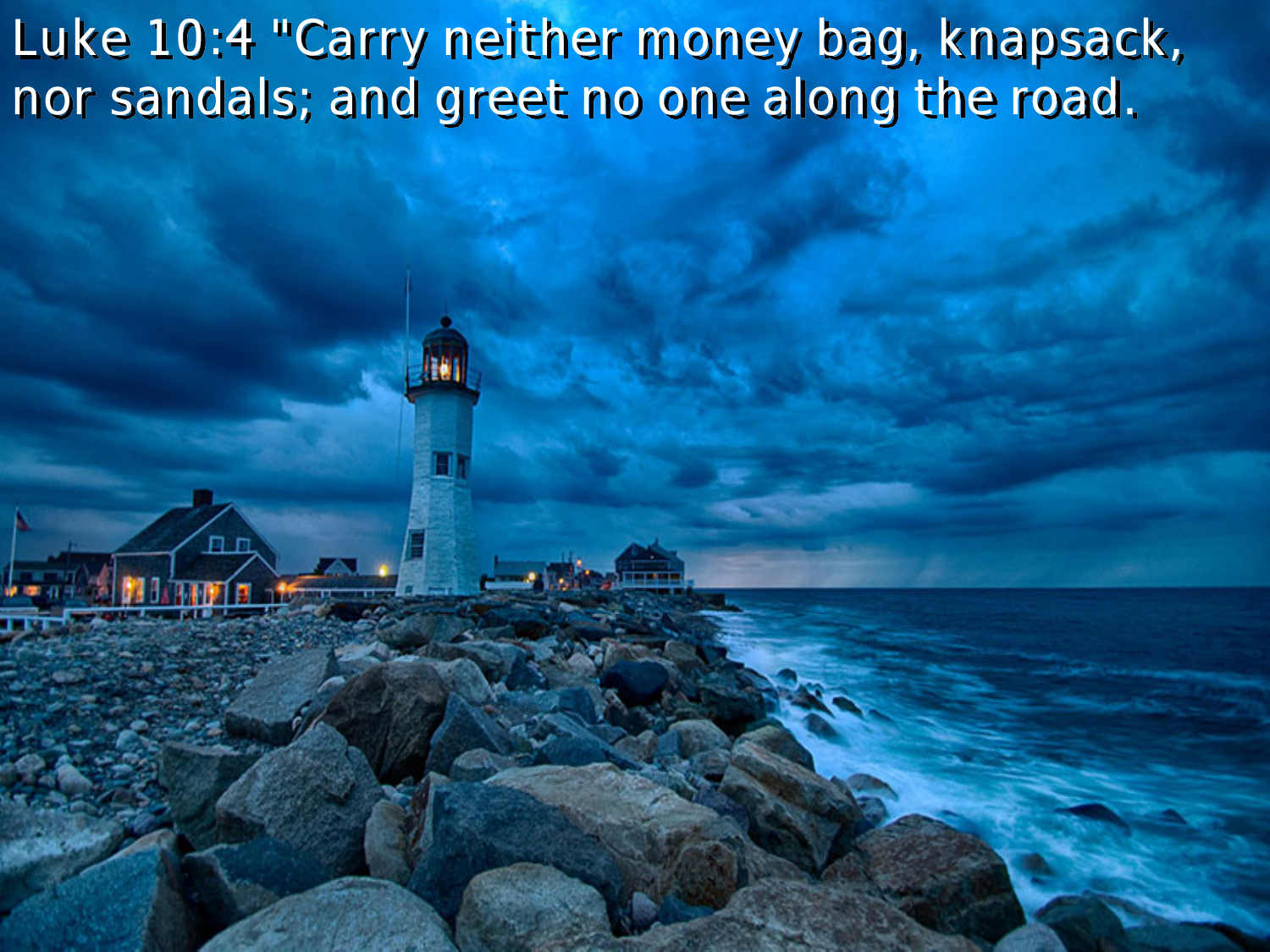

Luke 10:4 "Carry neither money bag, knapsack, nor sandals; and greet no one along the road.